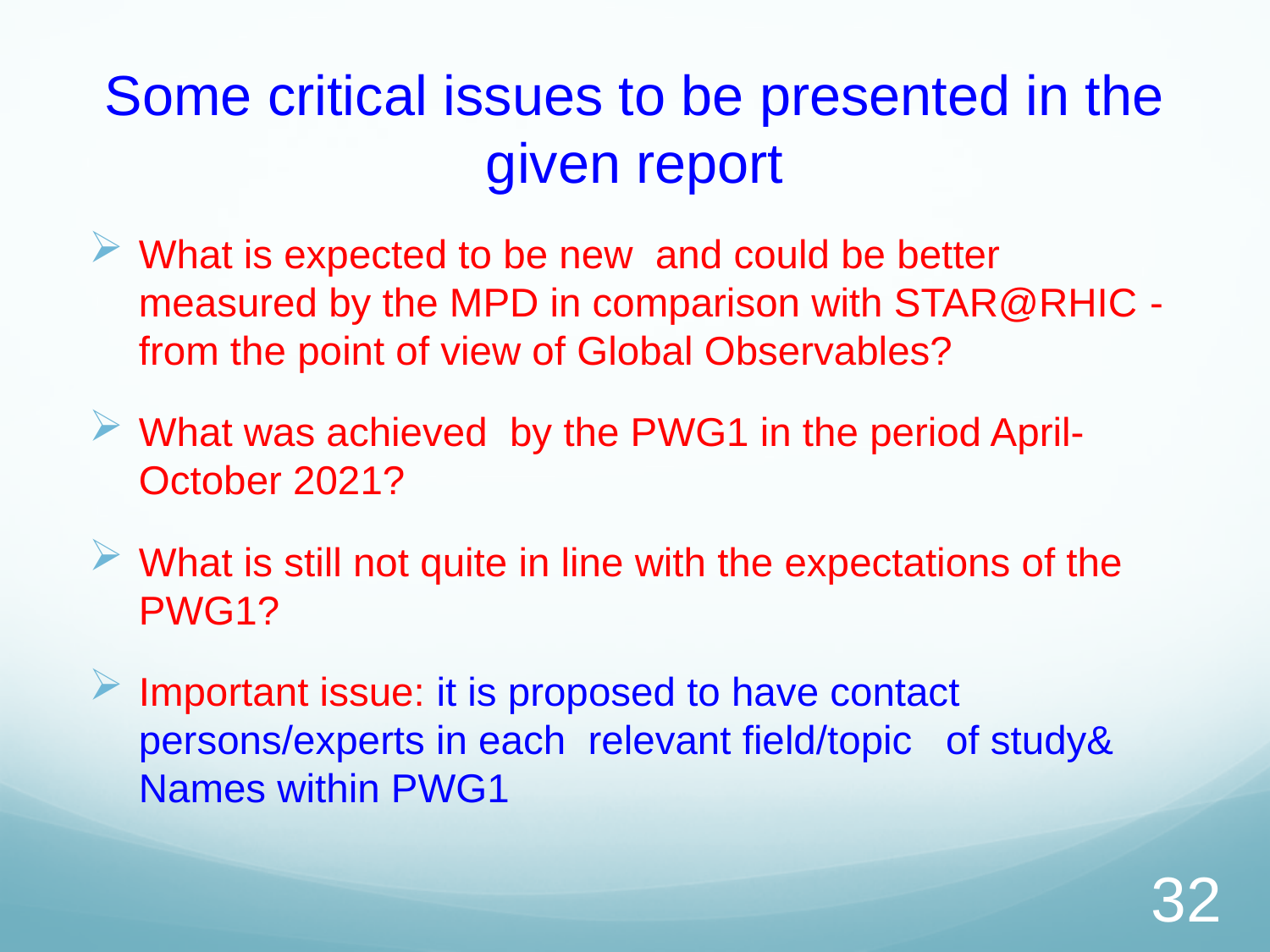

# Some critical issues to be presented in the given report
What is expected to be new  and could be better  measured by the MPD in comparison with STAR@RHIC - from the point of view of Global Observables?
What was achieved  by the PWG1 in the period April-October 2021?
What is still not quite in line with the expectations of the PWG1?
Important issue: it is proposed to have contact persons/experts in each  relevant field/topic   of study& Names within PWG1
32